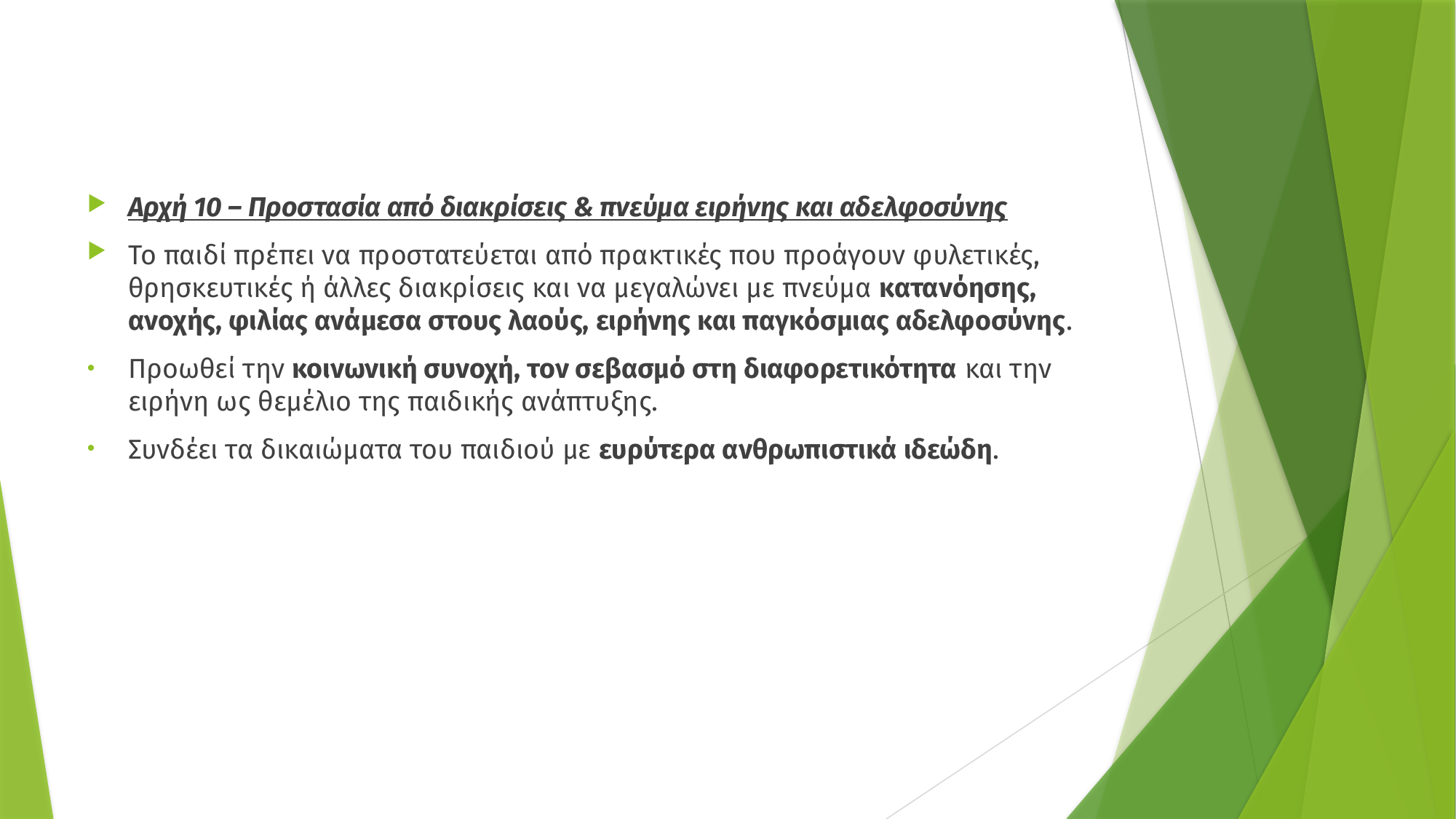

Αρχή 10 – Προστασία από διακρίσεις & πνεύμα ειρήνης και αδελφοσύνης
Το παιδί πρέπει να προστατεύεται από πρακτικές που προάγουν φυλετικές, θρησκευτικές ή άλλες διακρίσεις και να μεγαλώνει με πνεύμα κατανόησης, ανοχής, φιλίας ανάμεσα στους λαούς, ειρήνης και παγκόσμιας αδελφοσύνης.
Προωθεί την κοινωνική συνοχή, τον σεβασμό στη διαφορετικότητα και την ειρήνη ως θεμέλιο της παιδικής ανάπτυξης.
Συνδέει τα δικαιώματα του παιδιού με ευρύτερα ανθρωπιστικά ιδεώδη.